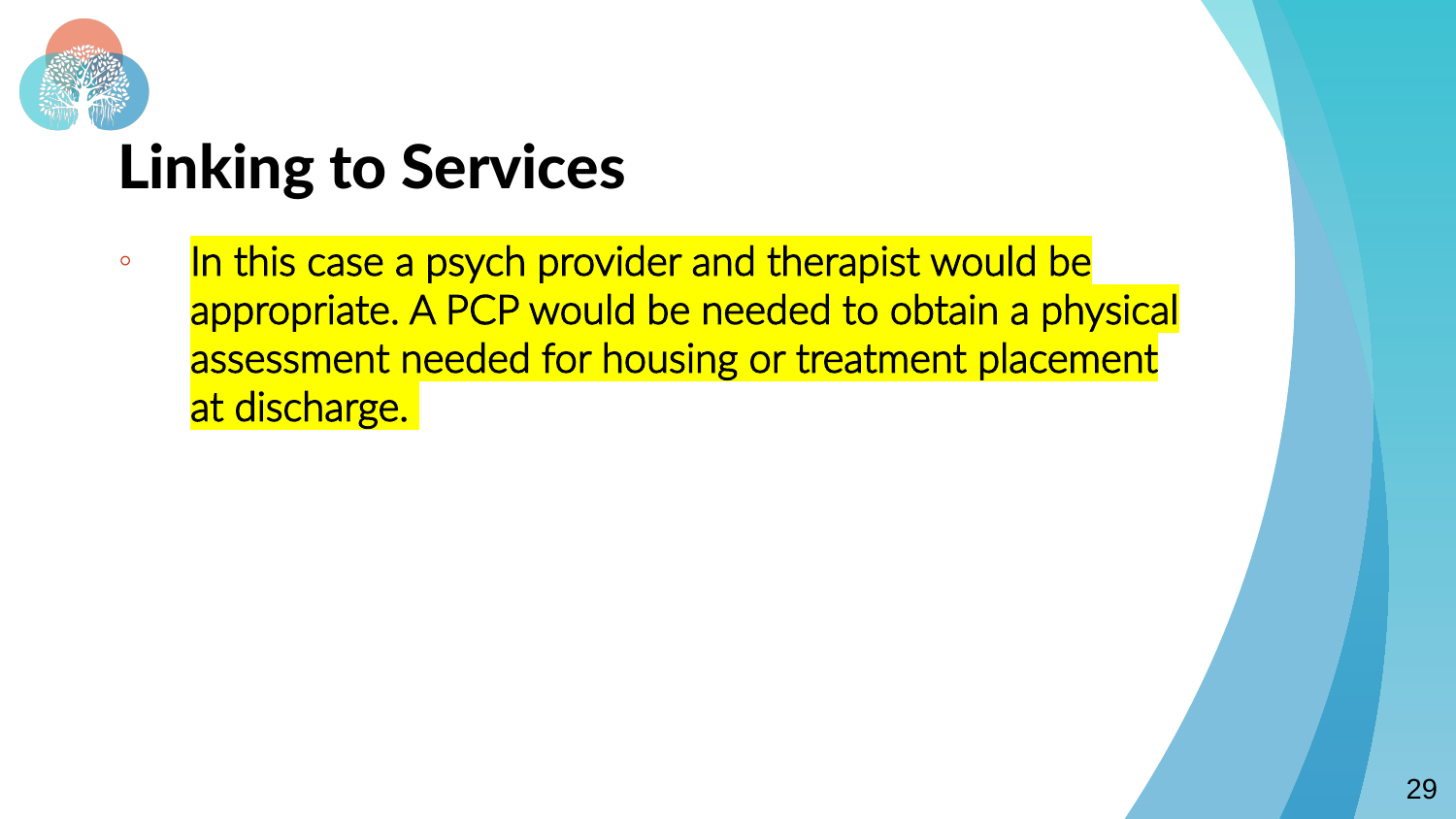

# Linking to Services
In this case a psych provider and therapist would be appropriate. A PCP would be needed to obtain a physical assessment needed for housing or treatment placement at discharge.
29